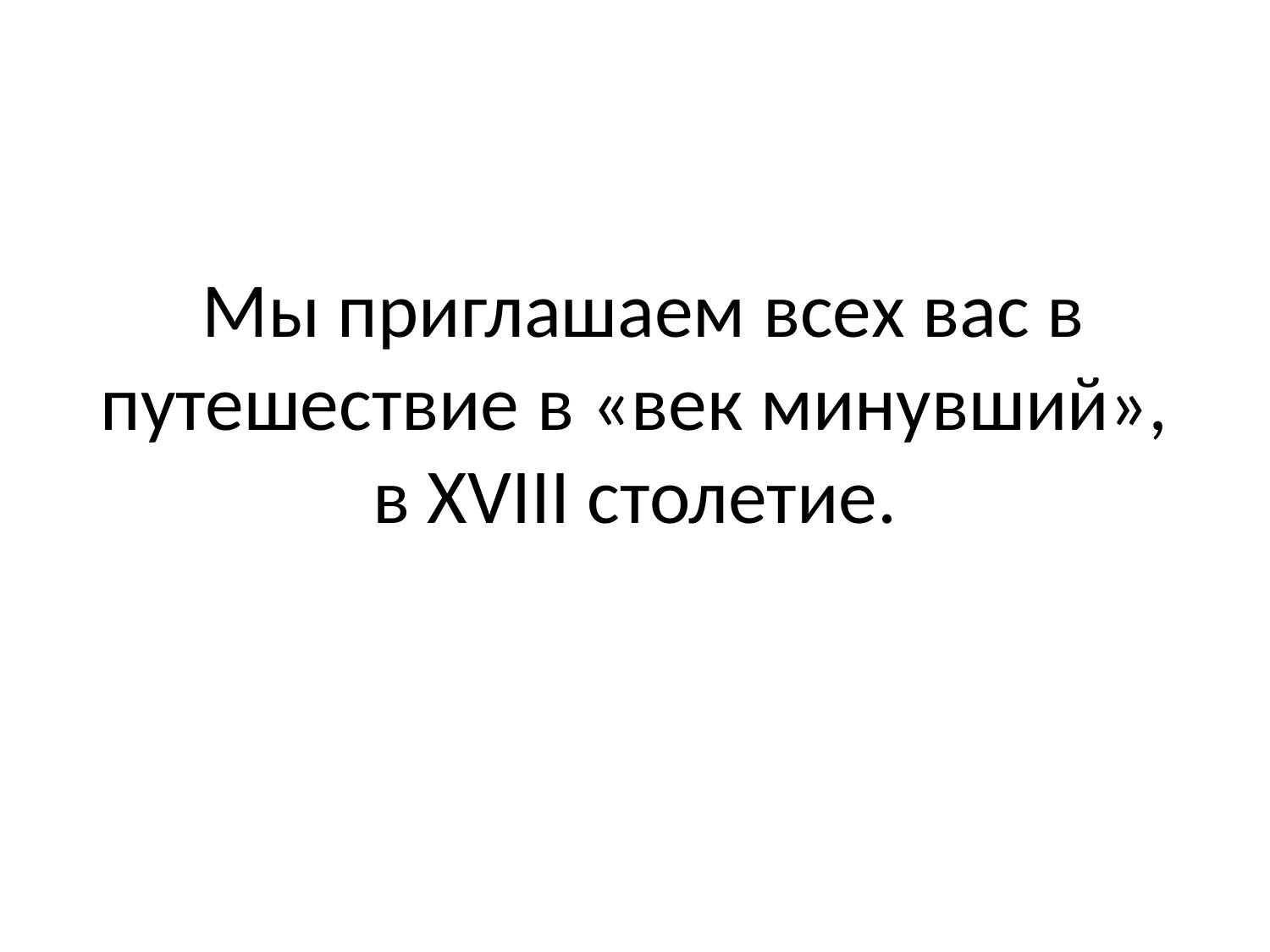

# Мы приглашаем всех вас в путешествие в «век минувший», в ХVIII столетие.